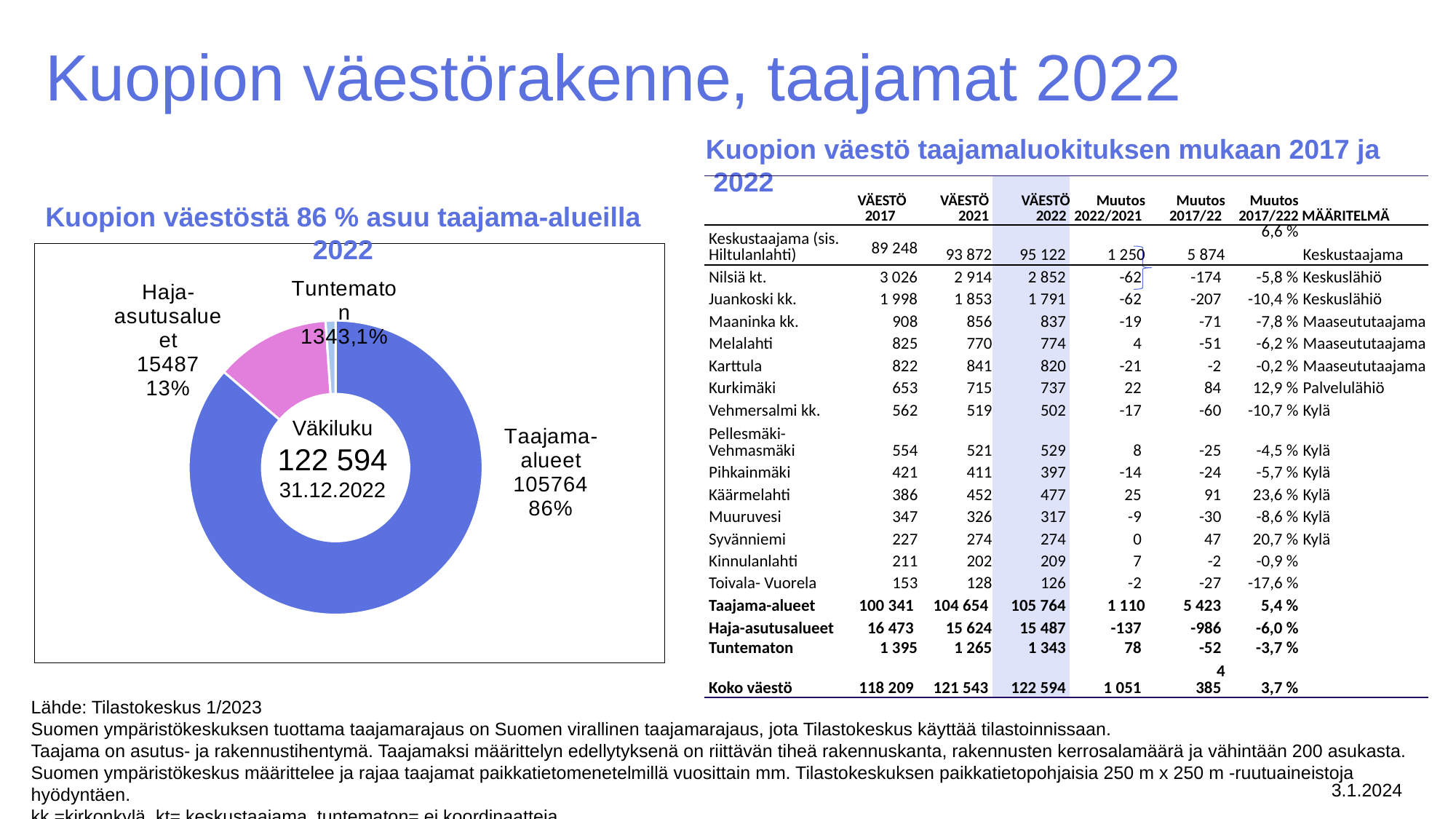

# Kuopion väestörakenne, taajamat 2022
Kuopion väestö taajamaluokituksen mukaan 2017 ja  2022
|  | VÄESTÖ 2017 | VÄESTÖ 2021 | VÄESTÖ 2022 | Muutos 2022/2021 | Muutos 2017/22 | Muutos 2017/222 | MÄÄRITELMÄ |
| --- | --- | --- | --- | --- | --- | --- | --- |
| Keskustaajama (sis. Hiltulanlahti) | 89 248 | 93 872 | 95 122 | 1 250 | 5 874 | 6,6 % | Keskustaajama |
| Nilsiä kt. | 3 026 | 2 914 | 2 852 | -62 | -174 | -5,8 % | Keskuslähiö |
| Juankoski kk. | 1 998 | 1 853 | 1 791 | -62 | -207 | -10,4 % | Keskuslähiö |
| Maaninka kk. | 908 | 856 | 837 | -19 | -71 | -7,8 % | Maaseututaajama |
| Melalahti | 825 | 770 | 774 | 4 | -51 | -6,2 % | Maaseututaajama |
| Karttula | 822 | 841 | 820 | -21 | -2 | -0,2 % | Maaseututaajama |
| Kurkimäki | 653 | 715 | 737 | 22 | 84 | 12,9 % | Palvelulähiö |
| Vehmersalmi kk. | 562 | 519 | 502 | -17 | -60 | -10,7 % | Kylä |
| Pellesmäki-Vehmasmäki | 554 | 521 | 529 | 8 | -25 | -4,5 % | Kylä |
| Pihkainmäki | 421 | 411 | 397 | -14 | -24 | -5,7 % | Kylä |
| Käärmelahti | 386 | 452 | 477 | 25 | 91 | 23,6 % | Kylä |
| Muuruvesi | 347 | 326 | 317 | -9 | -30 | -8,6 % | Kylä |
| Syvänniemi | 227 | 274 | 274 | 0 | 47 | 20,7 % | Kylä |
| Kinnulanlahti | 211 | 202 | 209 | 7 | -2 | -0,9 % |  |
| Toivala- Vuorela | 153 | 128 | 126 | -2 | -27 | -17,6 % |  |
| Taajama-alueet | 100 341 | 104 654 | 105 764 | 1 110 | 5 423 | 5,4 % |  |
| Haja-asutusalueet | 16 473 | 15 624 | 15 487 | -137 | -986 | -6,0 % |  |
| Tuntematon | 1 395 | 1 265 | 1 343 | 78 | -52 | -3,7 % |  |
| Koko väestö | 118 209 | 121 543 | 122 594 | 1 051 | 4 385 | 3,7 % |  |
Kuopion väestöstä 86 % asuu taajama-alueilla 2022

### Chart

| Category |  |
|---|---|
| Taajama-alueet | 105764.0 |
| Haja-asutusalueet | 15487.0 |
| Tuntematon | 1343.0 |

Väkiluku
122 594
31.12.2022

Lähde: Tilastokeskus 1/2023
Suomen ympäristökeskuksen tuottama taajamarajaus on Suomen virallinen taajamarajaus, jota Tilastokeskus käyttää tilastoinnissaan.
Taajama on asutus- ja rakennustihentymä. Taajamaksi määrittelyn edellytyksenä on riittävän tiheä rakennuskanta, rakennusten kerrosalamäärä ja vähintään 200 asukasta. Suomen ympäristökeskus määrittelee ja rajaa taajamat paikkatietomenetelmillä vuosittain mm. Tilastokeskuksen paikkatietopohjaisia 250 m x 250 m -ruutuaineistoja hyödyntäen.
kk.=kirkonkylä, kt= keskustaajama, tuntematon= ei koordinaatteja
3.1.2024